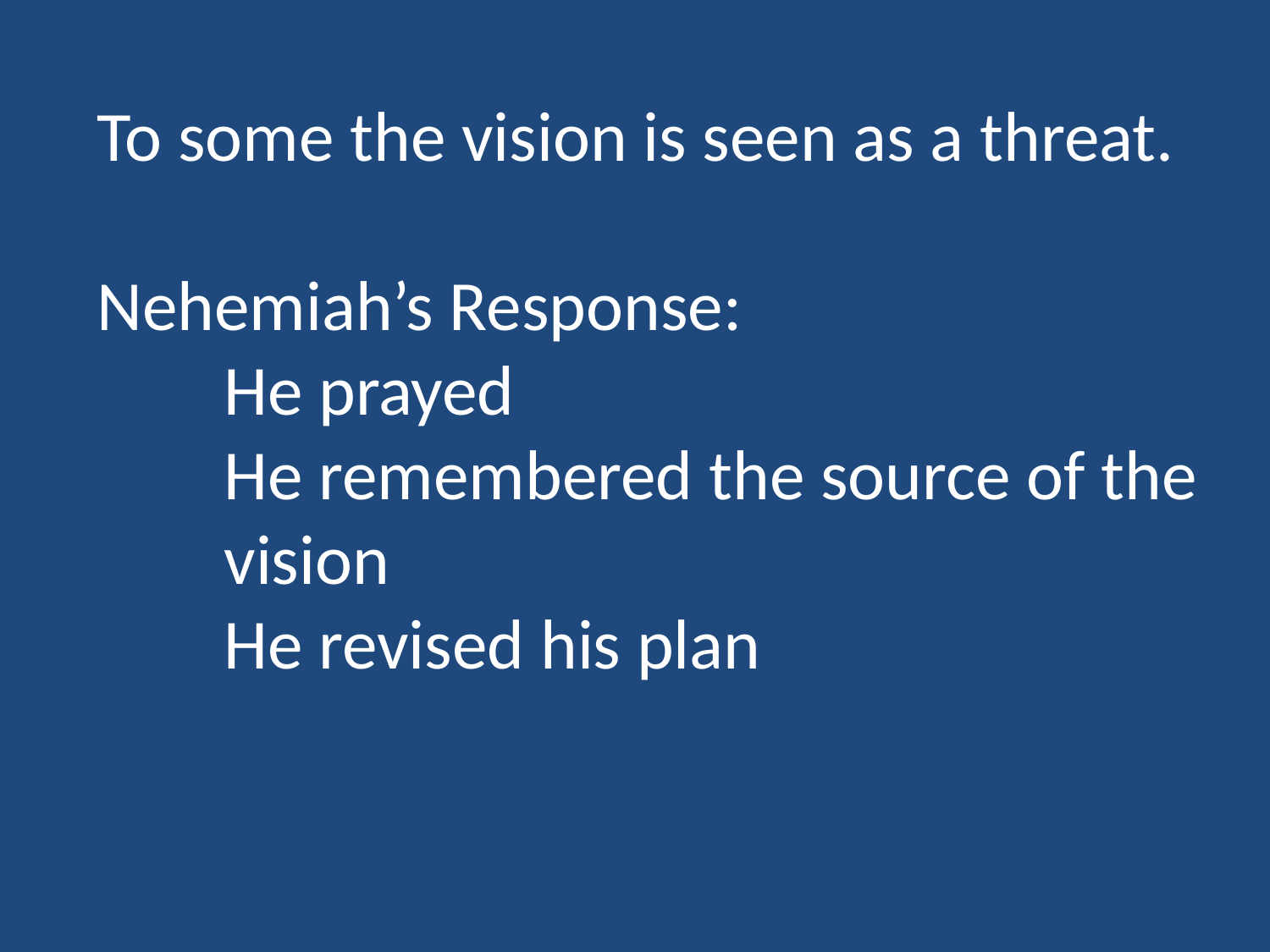

To some the vision is seen as a threat.

Nehemiah’s Response:
	He prayed
	He remembered the source of the 	vision
	He revised his plan